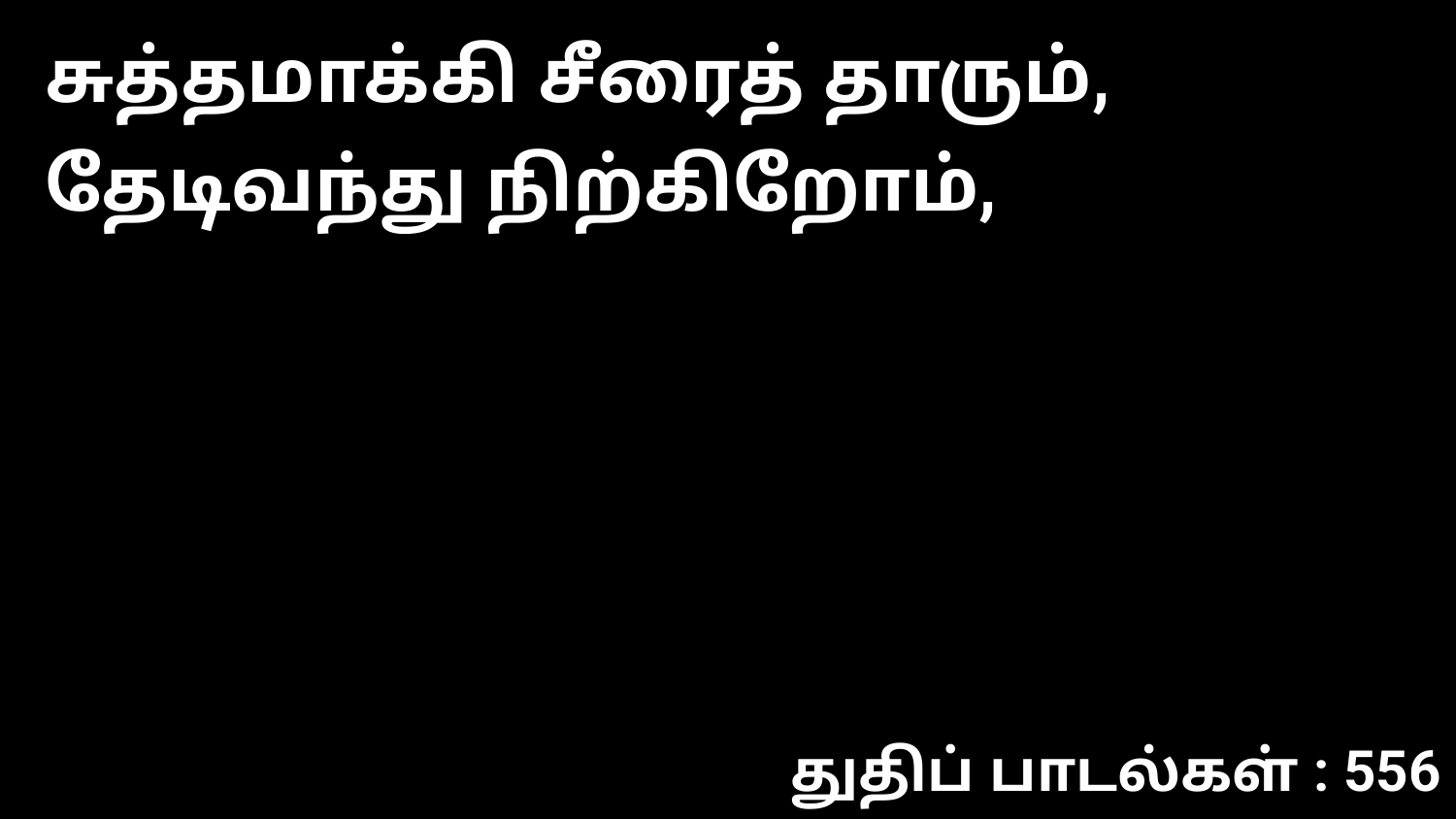

சுத்தமாக்கி சீரைத் தாரும், தேடிவந்து நிற்கிறோம்,
துதிப் பாடல்கள் : 556